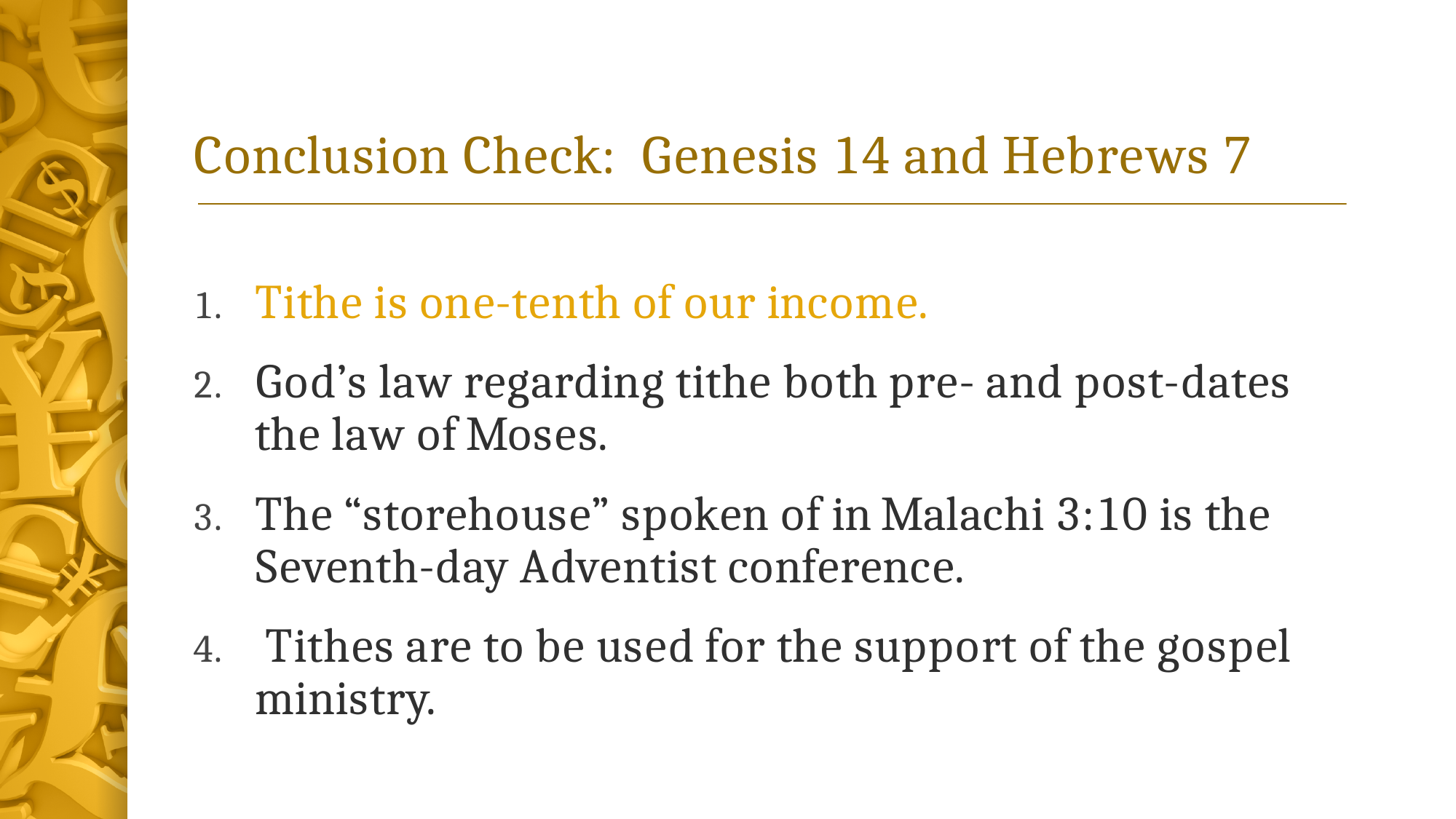

# Conclusion Check:  Genesis 14 and Hebrews 7

Tithe is one-tenth of our income.
God’s law regarding tithe both pre- and post-dates the law of Moses.
The “storehouse” spoken of in Malachi 3:10 is the Seventh-day Adventist conference.
 Tithes are to be used for the support of the gospel ministry.